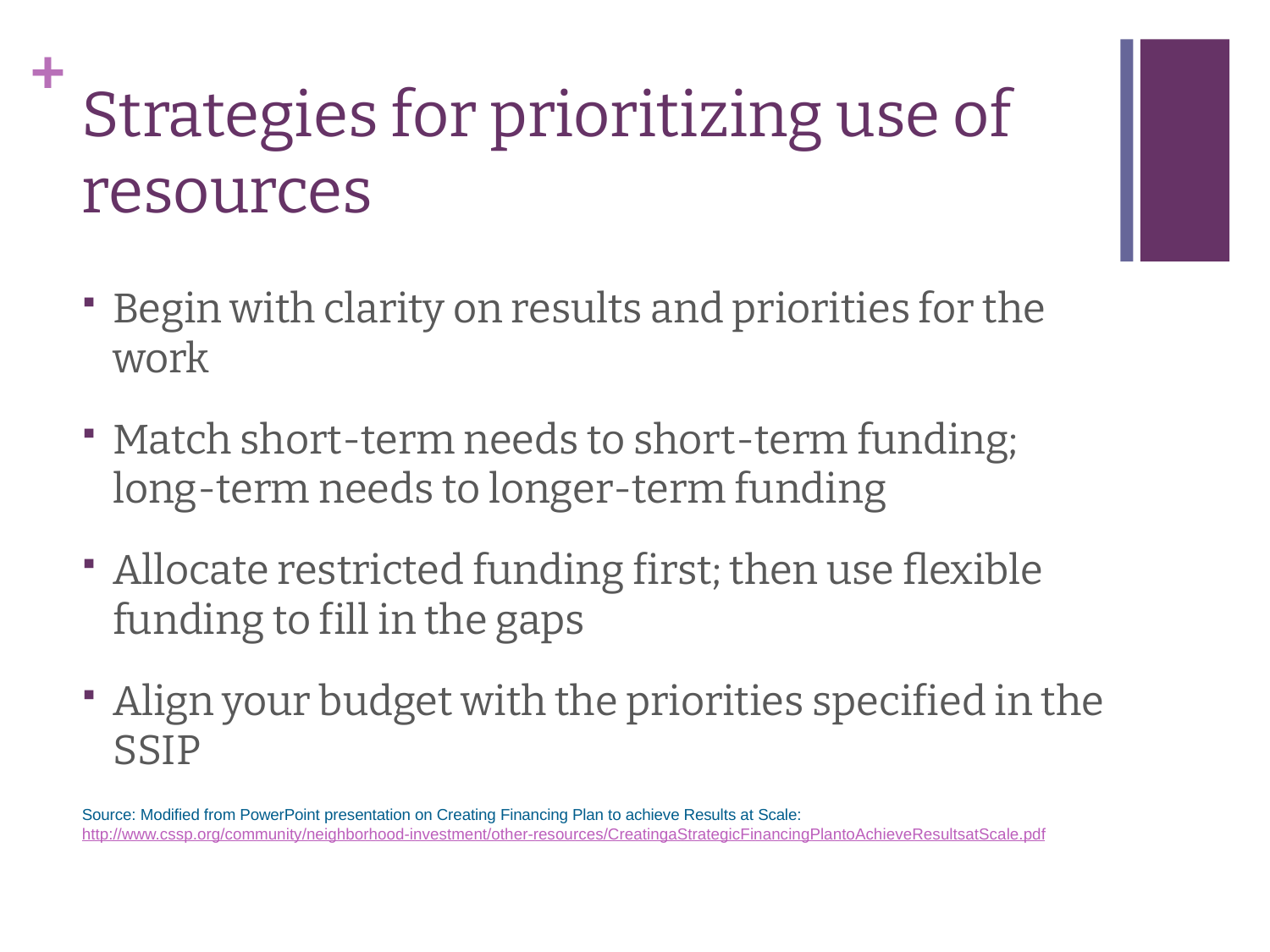

# Strategies for prioritizing use of resources
Begin with clarity on results and priorities for the work
Match short-term needs to short-term funding; long-term needs to longer-term funding
Allocate restricted funding first; then use flexible funding to fill in the gaps
Align your budget with the priorities specified in the SSIP
Source: Modified from PowerPoint presentation on Creating Financing Plan to achieve Results at Scale: http://www.cssp.org/community/neighborhood-investment/other-resources/CreatingaStrategicFinancingPlantoAchieveResultsatScale.pdf